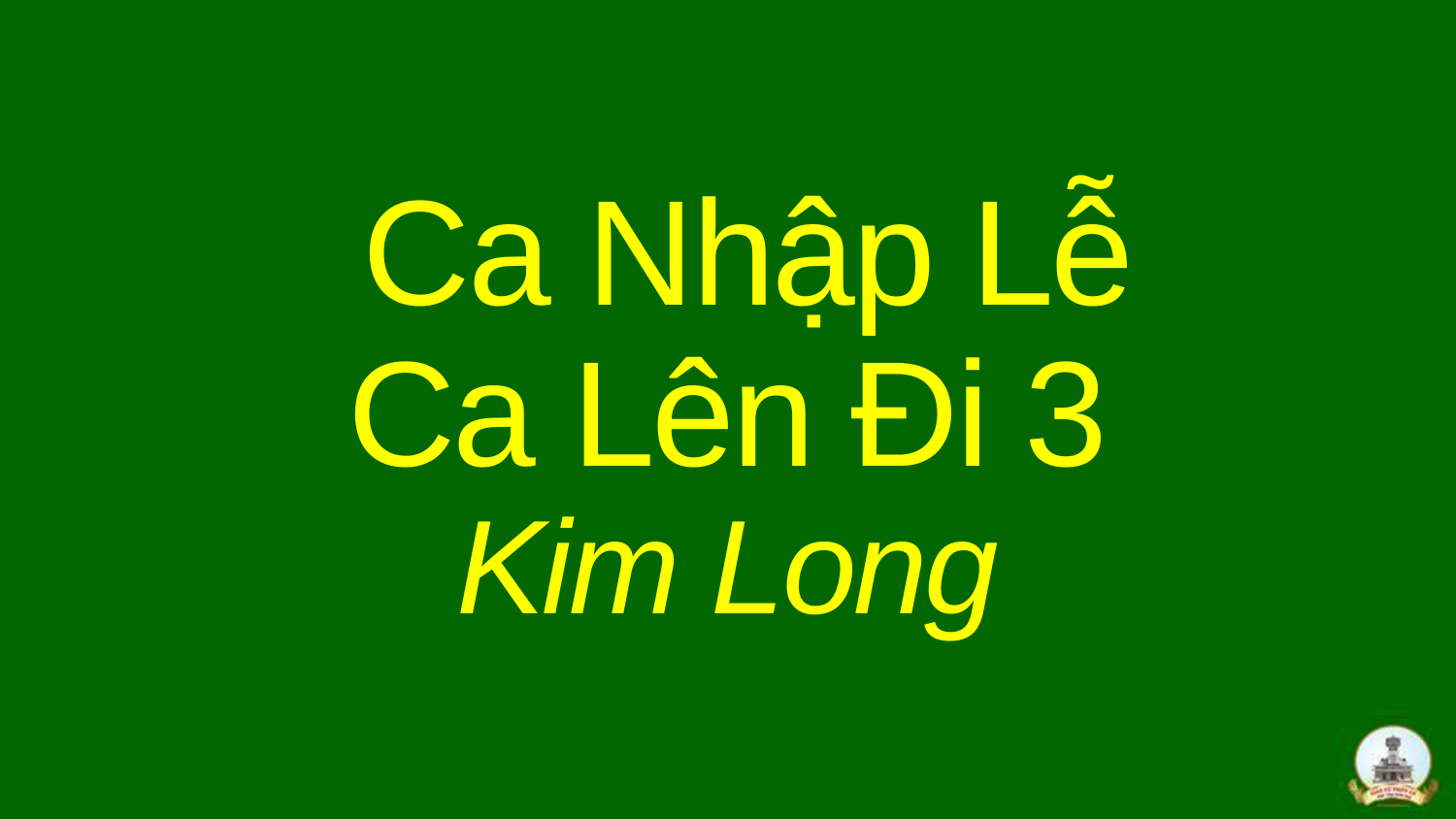

Ca Nhập Lễ
Ca Lên Đi 3
Kim Long